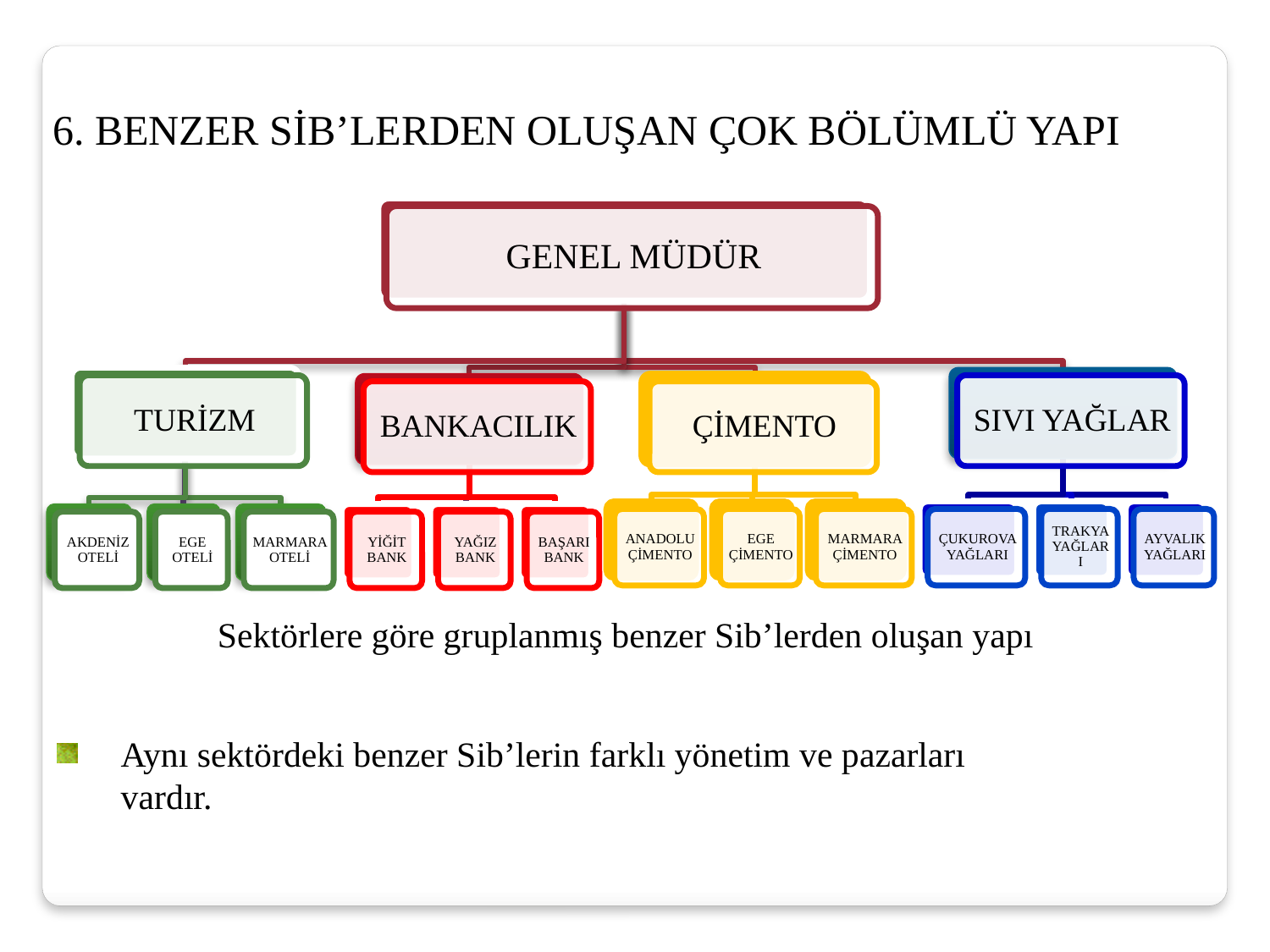

6. BENZER SİB’LERDEN OLUŞAN ÇOK BÖLÜMLÜ YAPI
GENEL MÜDÜR
TURİZM
AKDENİZ OTELİ
EGE OTELİ
MARMARA OTELİ
BANKACILIK
YİĞİT BANK
YAĞIZ BANK
BAŞARI BANK
ÇİMENTO
ANADOLU ÇİMENTO
EGE ÇİMENTO
MARMARA ÇİMENTO
SIVI YAĞLAR
ÇUKUROVA YAĞLARI
TRAKYA YAĞLARI
AYVALIK YAĞLARI
Sektörlere göre gruplanmış benzer Sib’lerden oluşan yapı
Aynı sektördeki benzer Sib’lerin farklı yönetim ve pazarları vardır.